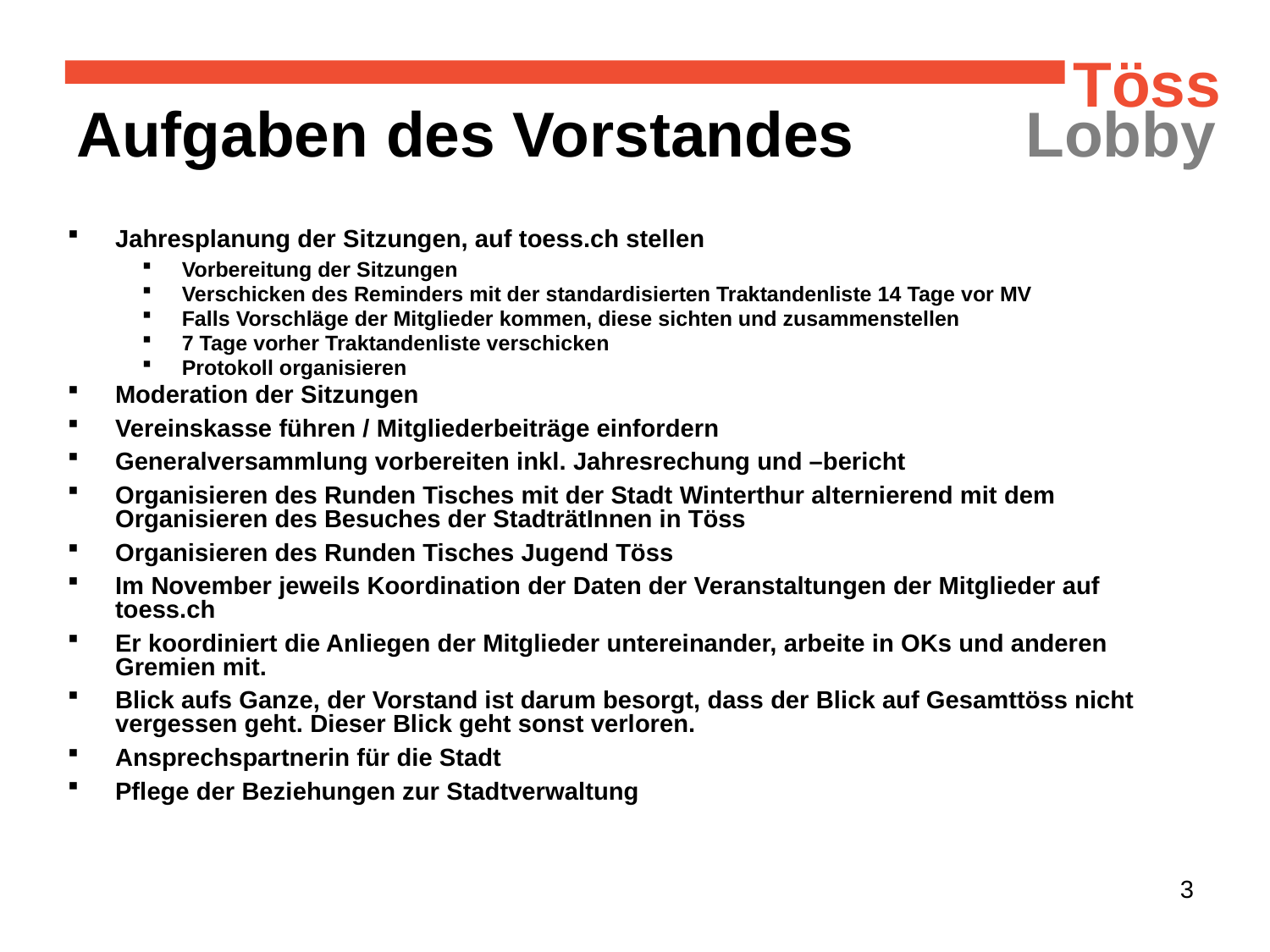

# Aufgaben des Vorstandes
Jahresplanung der Sitzungen, auf toess.ch stellen
Vorbereitung der Sitzungen
Verschicken des Reminders mit der standardisierten Traktandenliste 14 Tage vor MV
Falls Vorschläge der Mitglieder kommen, diese sichten und zusammenstellen
7 Tage vorher Traktandenliste verschicken
Protokoll organisieren
Moderation der Sitzungen
Vereinskasse führen / Mitgliederbeiträge einfordern
Generalversammlung vorbereiten inkl. Jahresrechung und –bericht
Organisieren des Runden Tisches mit der Stadt Winterthur alternierend mit dem Organisieren des Besuches der StadträtInnen in Töss
Organisieren des Runden Tisches Jugend Töss
Im November jeweils Koordination der Daten der Veranstaltungen der Mitglieder auf toess.ch
Er koordiniert die Anliegen der Mitglieder untereinander, arbeite in OKs und anderen Gremien mit.
Blick aufs Ganze, der Vorstand ist darum besorgt, dass der Blick auf Gesamttöss nicht vergessen geht. Dieser Blick geht sonst verloren.
Ansprechspartnerin für die Stadt
Pflege der Beziehungen zur Stadtverwaltung

3